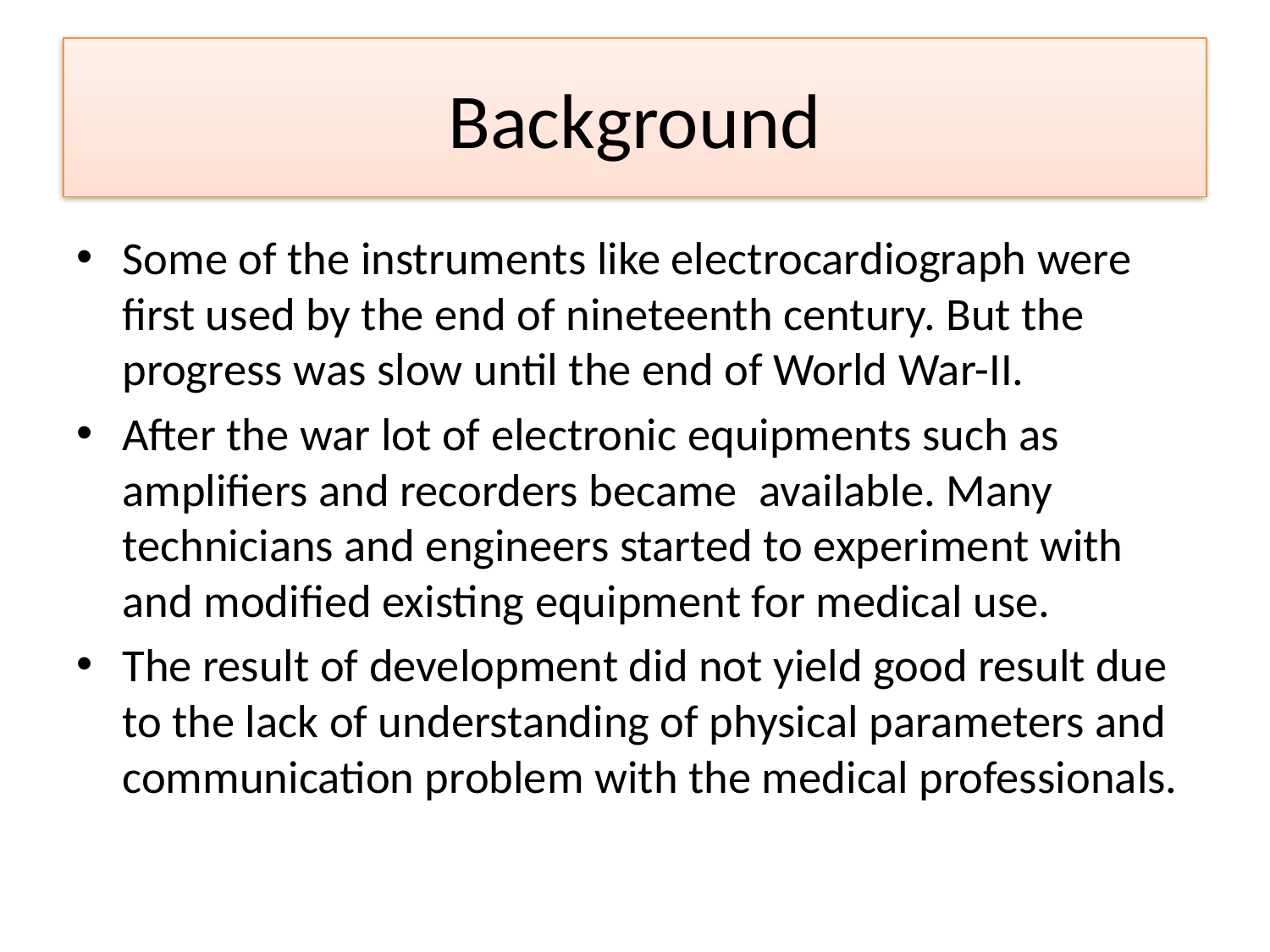

# Background
Some of the instruments like electrocardiograph were first used by the end of nineteenth century. But the progress was slow until the end of World War-II.
After the war lot of electronic equipments such as amplifiers and recorders became  available. Many technicians and engineers started to experiment with and modified existing equipment for medical use.
The result of development did not yield good result due to the lack of understanding of physical parameters and communication problem with the medical professionals.